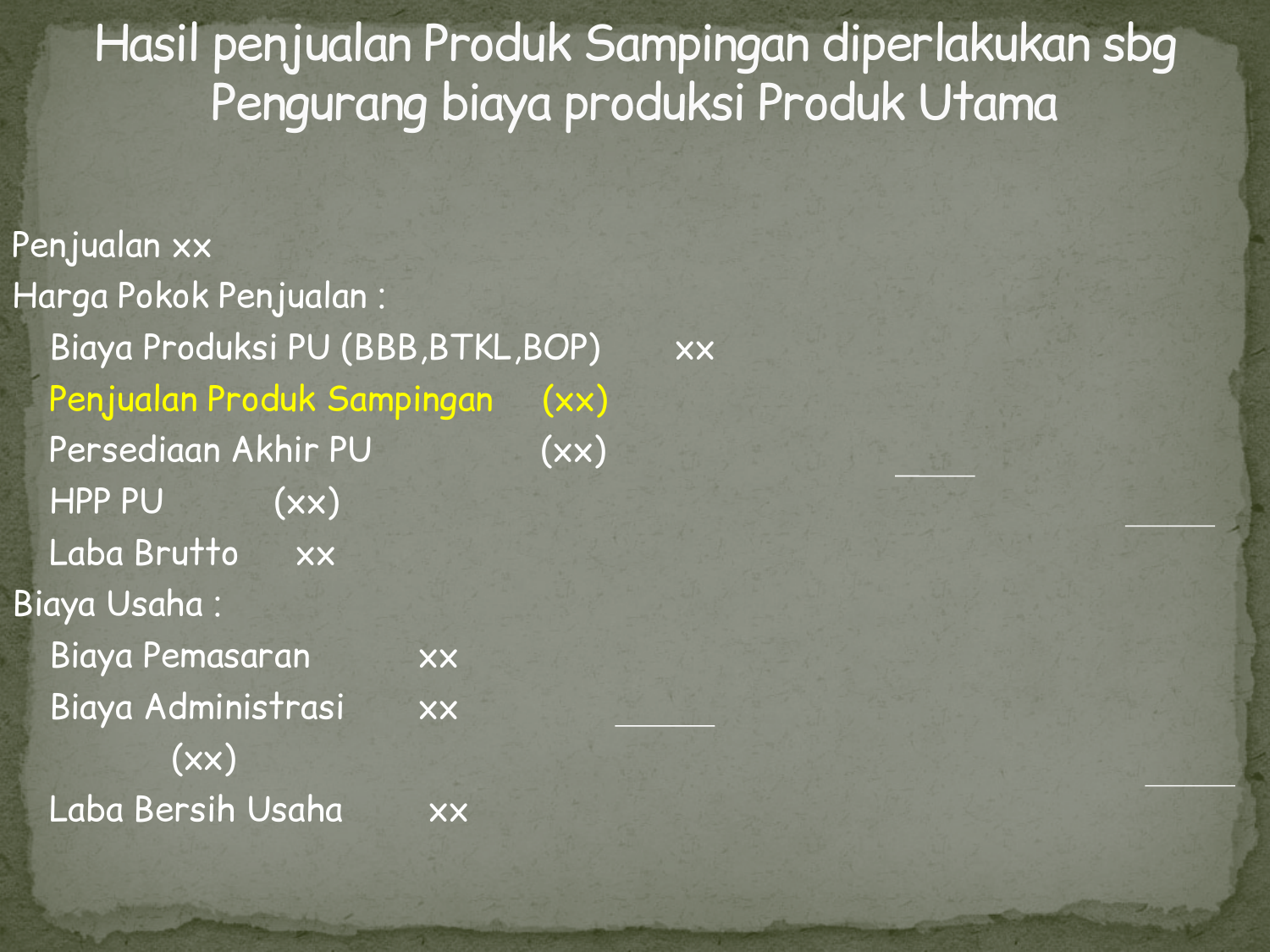

# Hasil penjualan Produk Sampingan diperlakukan sbg Pengurang biaya produksi Produk Utama
Penjualan 								xx
Harga Pokok Penjualan :
	Biaya Produksi PU (BBB,BTKL,BOP)			 xx
	Penjualan Produk Sampingan				(xx)
	Persediaan Akhir PU			            (xx)
		HPP PU							          (xx)
		Laba Brutto							xx
Biaya Usaha :
	Biaya Pemasaran			xx
	Biaya Administrasi			xx
									            (xx)
		Laba Bersih Usaha						 xx